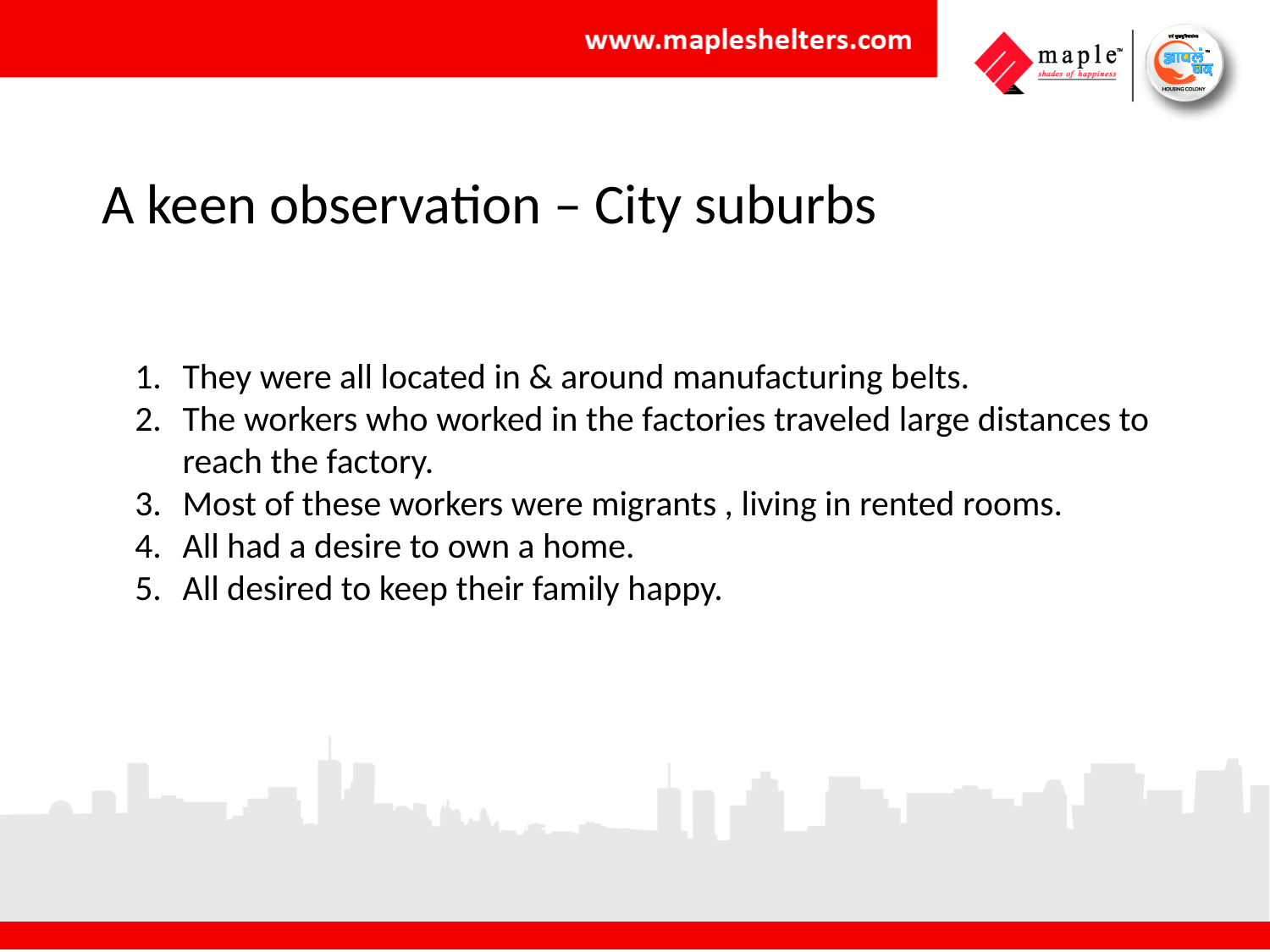

A keen observation – City suburbs

They were all located in & around manufacturing belts.
The workers who worked in the factories traveled large distances to reach the factory.
Most of these workers were migrants , living in rented rooms.
All had a desire to own a home.
All desired to keep their family happy.